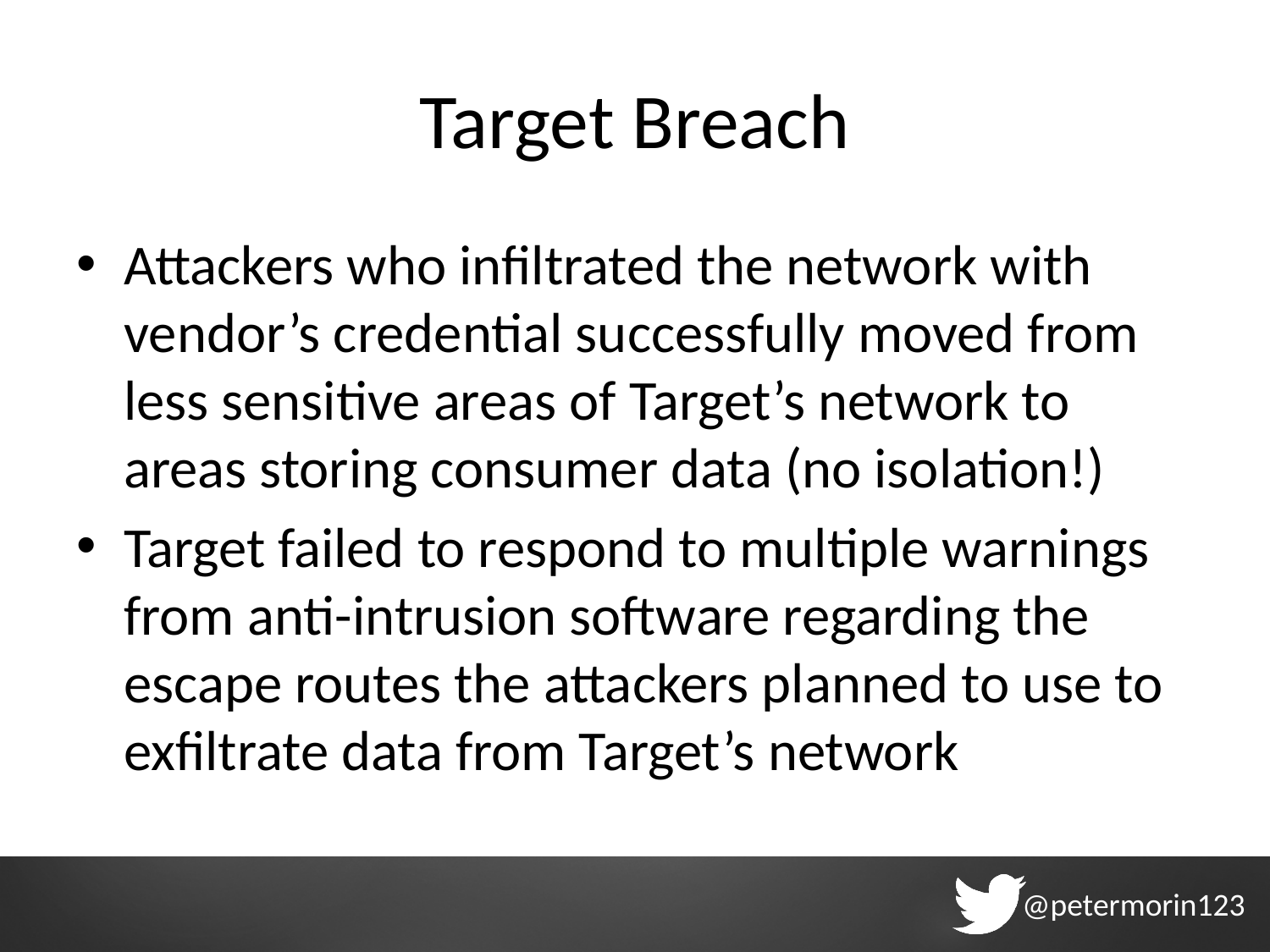

# Target Breach
Attackers who infiltrated the network with vendor’s credential successfully moved from less sensitive areas of Target’s network to areas storing consumer data (no isolation!)
Target failed to respond to multiple warnings from anti-intrusion software regarding the escape routes the attackers planned to use to exfiltrate data from Target’s network